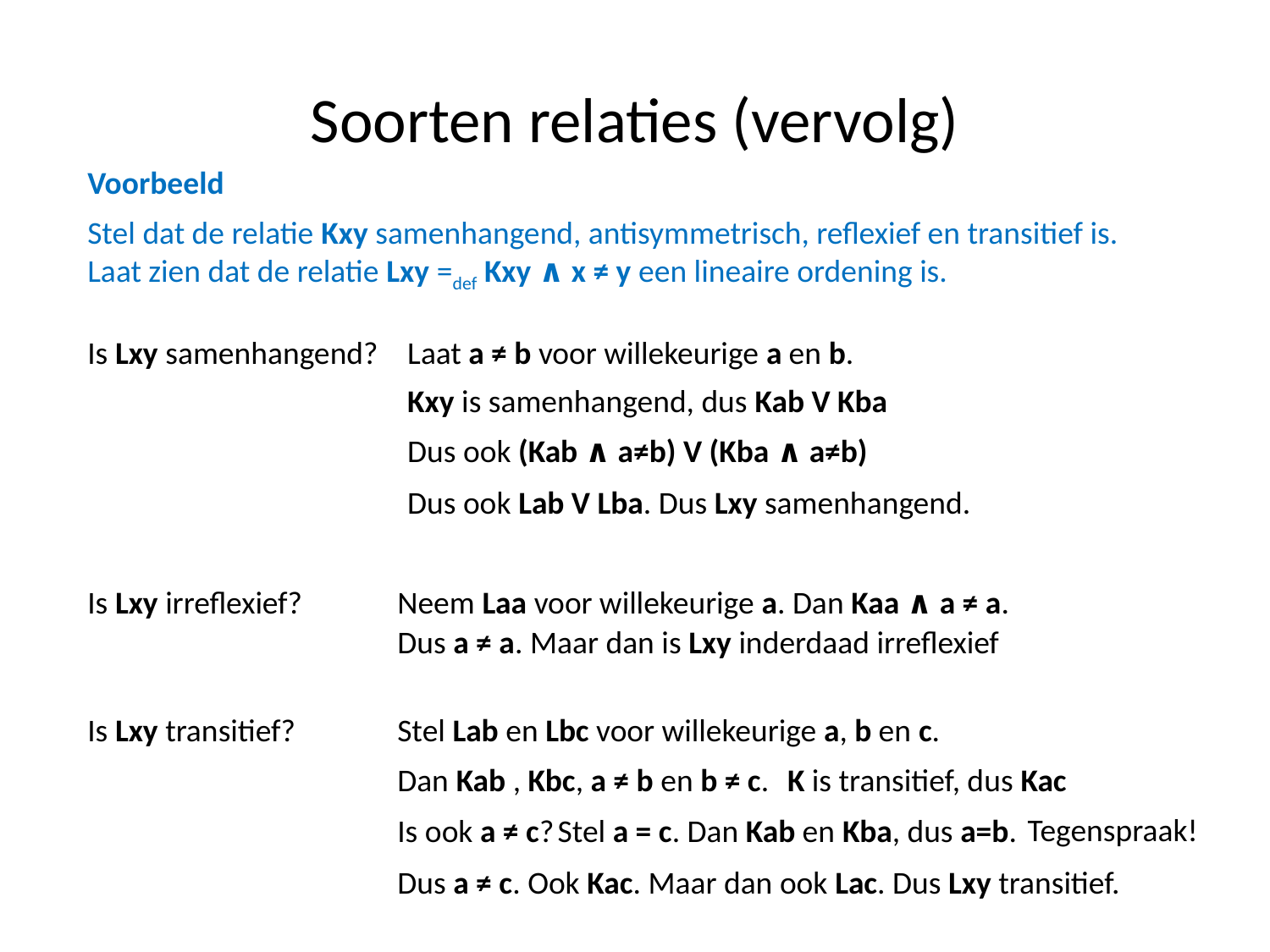

# Soorten relaties (vervolg)
Voorbeeld
Stel dat de relatie Kxy samenhangend, antisymmetrisch, reflexief en transitief is.       Laat zien dat de relatie Lxy =def Kxy ∧ x ≠ y een lineaire ordening is.
Is Lxy samenhangend?
Laat a ≠ b voor willekeurige a en b.

Kxy is samenhangend, dus Kab V Kba
Dus ook (Kab ∧ a≠b) V (Kba ∧ a≠b)
Dus ook Lab V Lba. Dus Lxy samenhangend.
Is Lxy irreflexief?
Neem Laa voor willekeurige a. Dan Kaa ∧ a ≠ a.
Dus a ≠ a. Maar dan is Lxy inderdaad irreflexief
Is Lxy transitief?
Stel Lab en Lbc voor willekeurige a, b en c.
Dan Kab , Kbc, a ≠ b en b ≠ c.
K is transitief, dus Kac
Tegenspraak!
Is ook a ≠ c?
Stel a = c. Dan Kab en Kba, dus a=b.
Dus a ≠ c. Ook Kac. Maar dan ook Lac. Dus Lxy transitief.